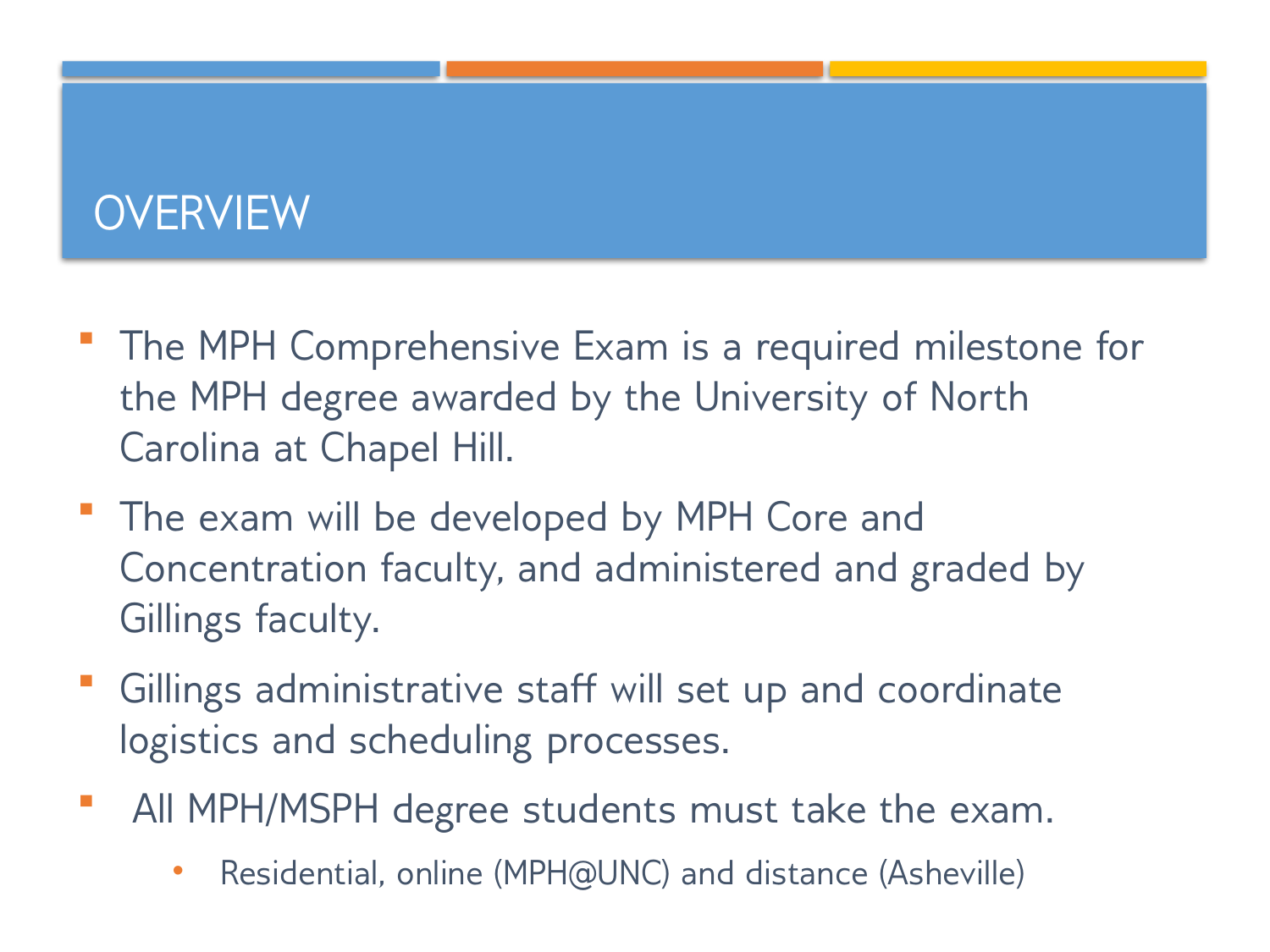

# Overview

The MPH Comprehensive Exam is a required milestone for the MPH degree awarded by the University of North Carolina at Chapel Hill.
The exam will be developed by MPH Core and Concentration faculty, and administered and graded by Gillings faculty.
Gillings administrative staff will set up and coordinate logistics and scheduling processes.
 All MPH/MSPH degree students must take the exam.
Residential, online (MPH@UNC) and distance (Asheville)